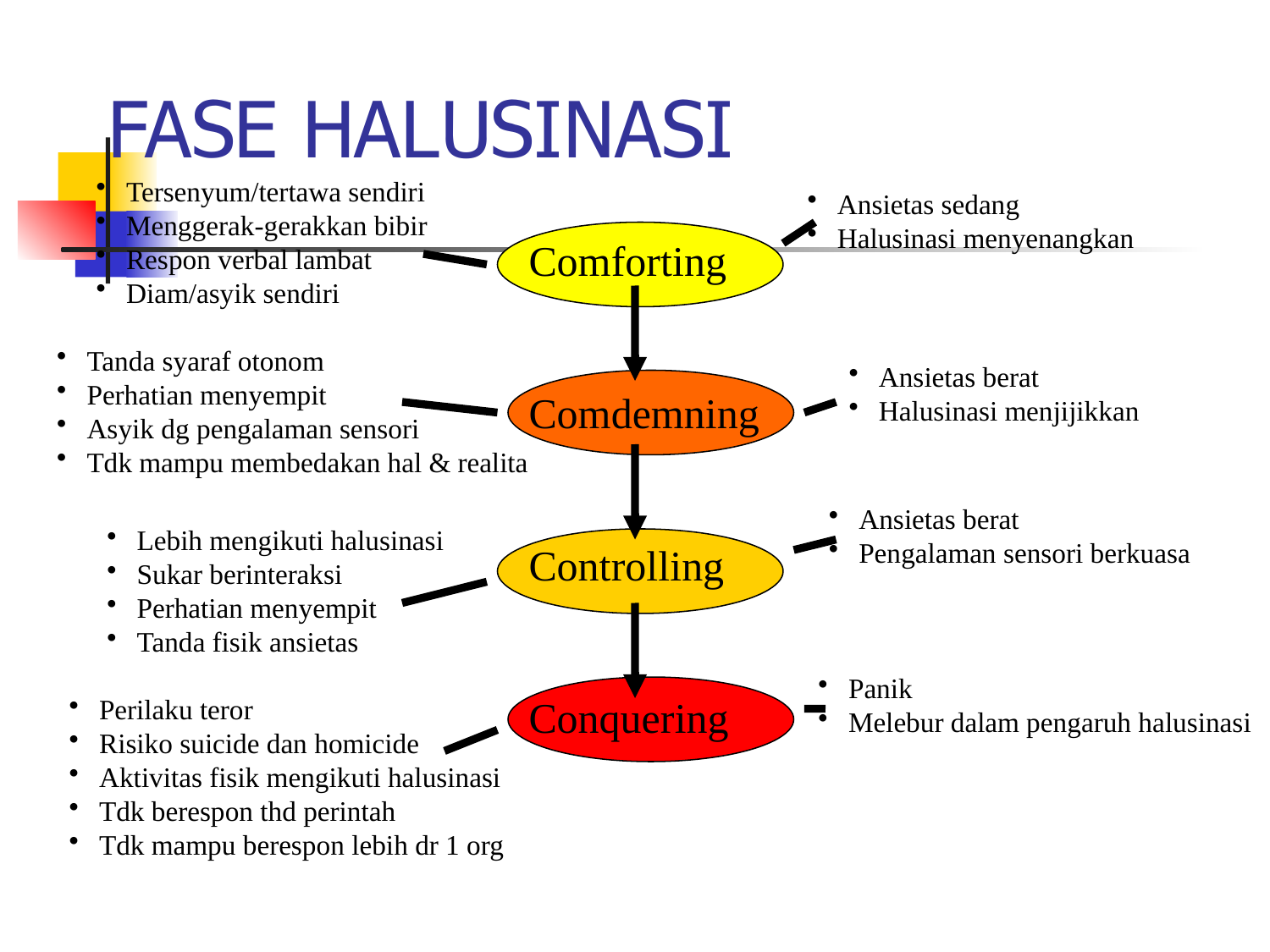

# FASE HALUSINASI
Tersenyum/tertawa sendiri
Menggerak-gerakkan bibir
Respon verbal lambat
Diam/asyik sendiri
Ansietas sedang
Halusinasi menyenangkan

Comforting

Comdemning

Controlling

Conquering

Tanda syaraf otonom
Perhatian menyempit
Asyik dg pengalaman sensori
Tdk mampu membedakan hal & realita
Ansietas berat
Halusinasi menjijikkan

Ansietas berat
Pengalaman sensori berkuasa
Lebih mengikuti halusinasi
Sukar berinteraksi
Perhatian menyempit
Tanda fisik ansietas

Panik
Melebur dalam pengaruh halusinasi

Perilaku teror
Risiko suicide dan homicide
Aktivitas fisik mengikuti halusinasi
Tdk berespon thd perintah
Tdk mampu berespon lebih dr 1 org